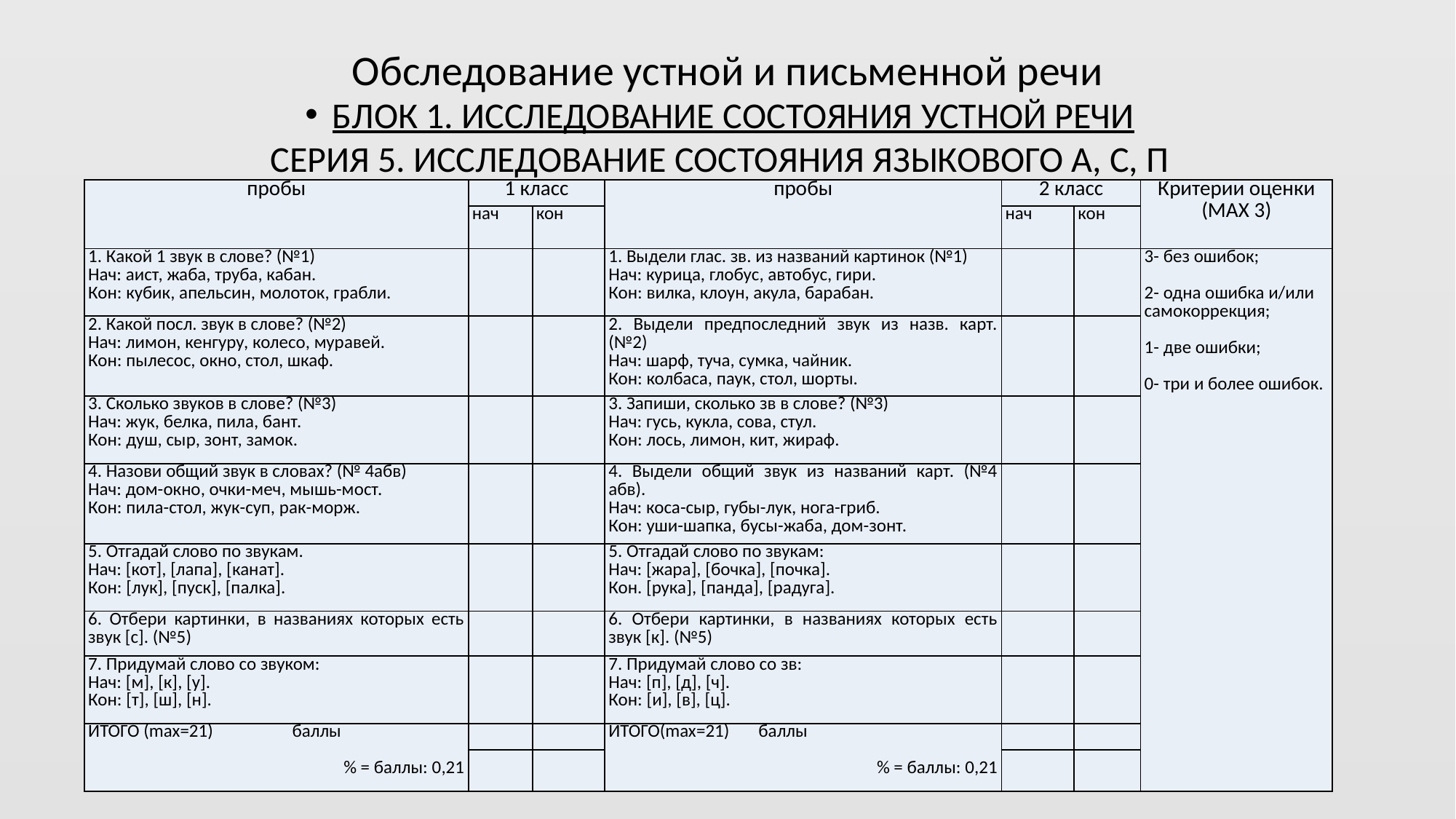

# Обследование устной и письменной речи
БЛОК 1. ИССЛЕДОВАНИЕ СОСТОЯНИЯ УСТНОЙ РЕЧИ
СЕРИЯ 5. ИССЛЕДОВАНИЕ СОСТОЯНИЯ ЯЗЫКОВОГО А, С, П

| пробы | 1 класс |  | пробы | 2 класс |  | Критерии оценки (MAX 3) |
| --- | --- | --- | --- | --- | --- | --- |
|  | нач | кон |  | нач | кон |  |
| 1. Какой 1 звук в слове? (№1) Нач: аист, жаба, труба, кабан. Кон: кубик, апельсин, молоток, грабли. |  |  | 1. Выдели глас. зв. из названий картинок (№1) Нач: курица, глобус, автобус, гири. Кон: вилка, клоун, акула, барабан. |  |  | 3- без ошибок;   2- одна ошибка и/или самокоррекция;   1- две ошибки;   0- три и более ошибок. |
| 2. Какой посл. звук в слове? (№2) Нач: лимон, кенгуру, колесо, муравей. Кон: пылесос, окно, стол, шкаф. |  |  | 2. Выдели предпоследний звук из назв. карт. (№2) Нач: шарф, туча, сумка, чайник. Кон: колбаса, паук, стол, шорты. |  |  |  |
| 3. Сколько звуков в слове? (№3) Нач: жук, белка, пила, бант. Кон: душ, сыр, зонт, замок. |  |  | 3. Запиши, сколько зв в слове? (№3) Нач: гусь, кукла, сова, стул. Кон: лось, лимон, кит, жираф. |  |  |  |
| 4. Назови общий звук в словах? (№ 4абв) Нач: дом-окно, очки-меч, мышь-мост. Кон: пила-стол, жук-суп, рак-морж. |  |  | 4. Выдели общий звук из названий карт. (№4 абв). Нач: коса-сыр, губы-лук, нога-гриб. Кон: уши-шапка, бусы-жаба, дом-зонт. |  |  |  |
| 5. Отгадай слово по звукам. Нач: [кот], [лапа], [канат]. Кон: [лук], [пуск], [палка]. |  |  | 5. Отгадай слово по звукам: Нач: [жара], [бочка], [почка]. Кон. [рука], [панда], [радуга]. |  |  |  |
| 6. Отбери картинки, в названиях которых есть звук [с]. (№5) |  |  | 6. Отбери картинки, в названиях которых есть звук [к]. (№5) |  |  |  |
| 7. Придумай слово со звуком: Нач: [м], [к], [у]. Кон: [т], [ш], [н]. |  |  | 7. Придумай слово со зв: Нач: [п], [д], [ч]. Кон: [и], [в], [ц]. |  |  |  |
| ИТОГО (max=21) баллы   % = баллы: 0,21 |  |  | ИТОГО(max=21) баллы   % = баллы: 0,21 |  |  |  |
|  |  |  |  |  |  |  |